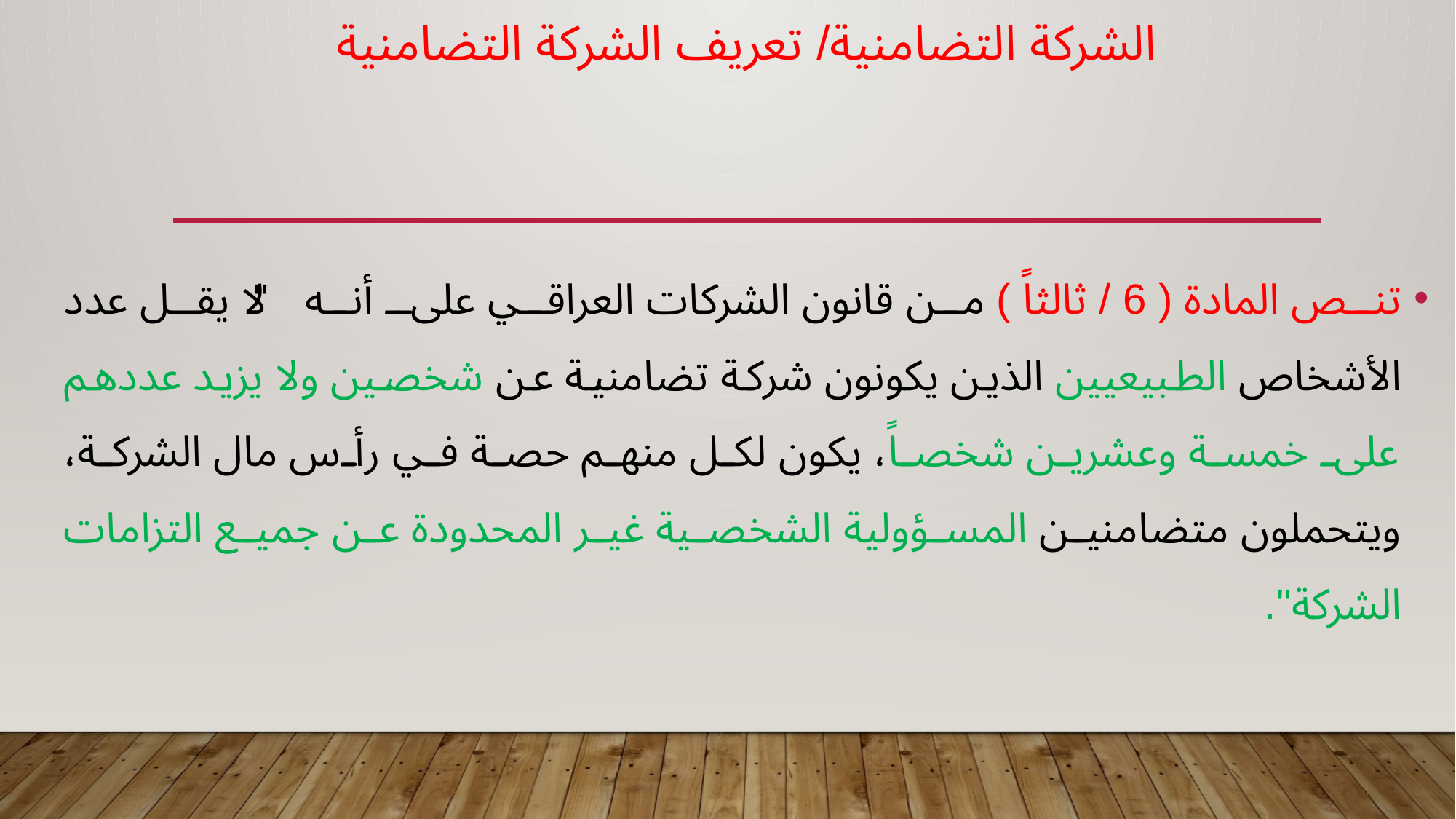

# الشركة التضامنية/ تعريف الشركة التضامنية
تنص المادة ( 6 / ثالثاً ) من قانون الشركات العراقي على أنه " لا يقل عدد الأشخاص الطبيعيين الذين يكونون شركة تضامنية عن شخصين ولا يزيد عددهم على خمسة وعشرين شخصاً، يكون لكل منهم حصة في رأس مال الشركة، ويتحملون متضامنين المسؤولية الشخصية غير المحدودة عن جميع التزامات الشركة".